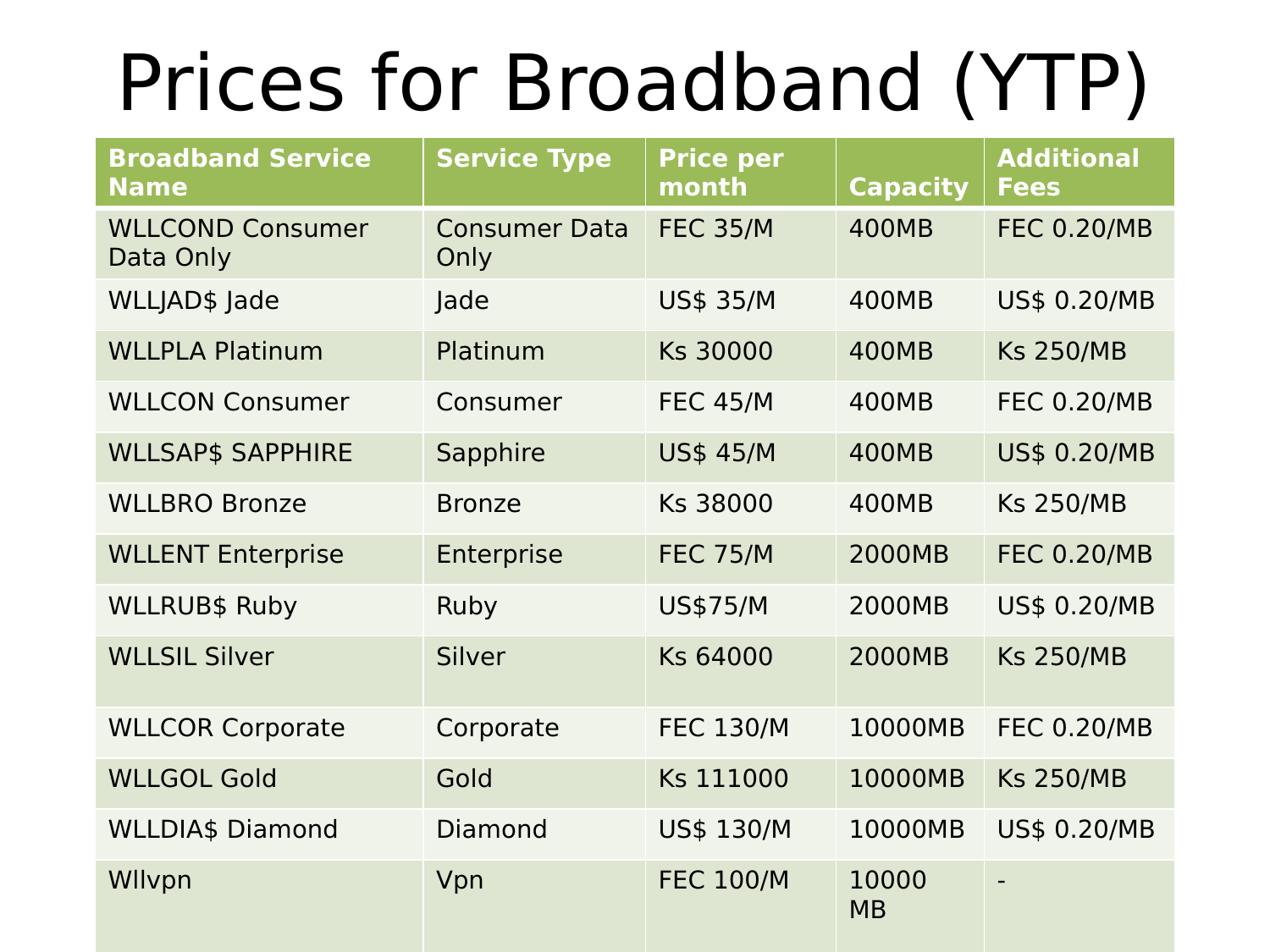

# Prices for Broadband (YTP)
| Broadband Service Name | Service Type | Price per month | Capacity | Additional Fees |
| --- | --- | --- | --- | --- |
| WLLCOND Consumer Data Only | Consumer Data Only | FEC 35/M | 400MB | FEC 0.20/MB |
| WLLJAD$ Jade | Jade | US$ 35/M | 400MB | US$ 0.20/MB |
| WLLPLA Platinum | Platinum | Ks 30000 | 400MB | Ks 250/MB |
| WLLCON Consumer | Consumer | FEC 45/M | 400MB | FEC 0.20/MB |
| WLLSAP$ SAPPHIRE | Sapphire | US$ 45/M | 400MB | US$ 0.20/MB |
| WLLBRO Bronze | Bronze | Ks 38000 | 400MB | Ks 250/MB |
| WLLENT Enterprise | Enterprise | FEC 75/M | 2000MB | FEC 0.20/MB |
| WLLRUB$ Ruby | Ruby | US$75/M | 2000MB | US$ 0.20/MB |
| WLLSIL Silver | Silver | Ks 64000 | 2000MB | Ks 250/MB |
| WLLCOR Corporate | Corporate | FEC 130/M | 10000MB | FEC 0.20/MB |
| WLLGOL Gold | Gold | Ks 111000 | 10000MB | Ks 250/MB |
| WLLDIA$ Diamond | Diamond | US$ 130/M | 10000MB | US$ 0.20/MB |
| Wllvpn | Vpn | FEC 100/M | 10000 MB | - |